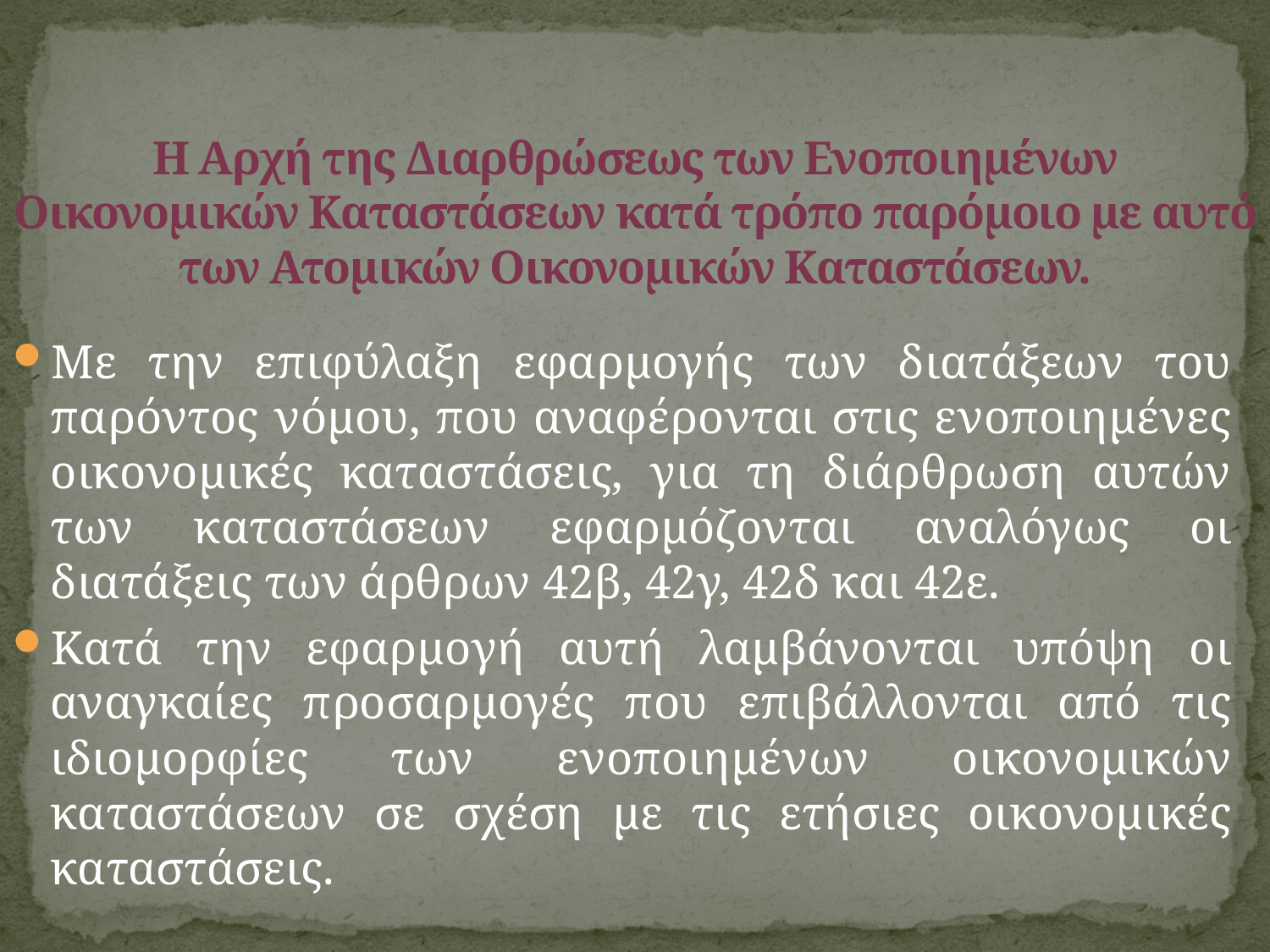

# Η Αρχή της Διαρθρώσεως των Ενοποιημένων Οικονομικών Καταστάσεων κατά τρόπο παρόμοιο με αυτό των Ατομικών Οικονομικών Καταστάσεων.
Με την επιφύλαξη εφαρμογής των διατάξεων του παρόντος νόμου, που αναφέρονται στις ενοποιημένες οικονομικές καταστάσεις, για τη διάρθρωση αυτών των καταστάσεων εφαρμόζονται αναλόγως οι διατάξεις των άρθρων 42β, 42γ, 42δ και 42ε.
Κατά την εφαρμογή αυτή λαμβάνονται υπόψη οι αναγκαίες προσαρμογές που επιβάλλονται από τις ιδιομορφίες των ενοποιημένων οικονομικών καταστάσεων σε σχέση με τις ετήσιες οικονομικές καταστάσεις.